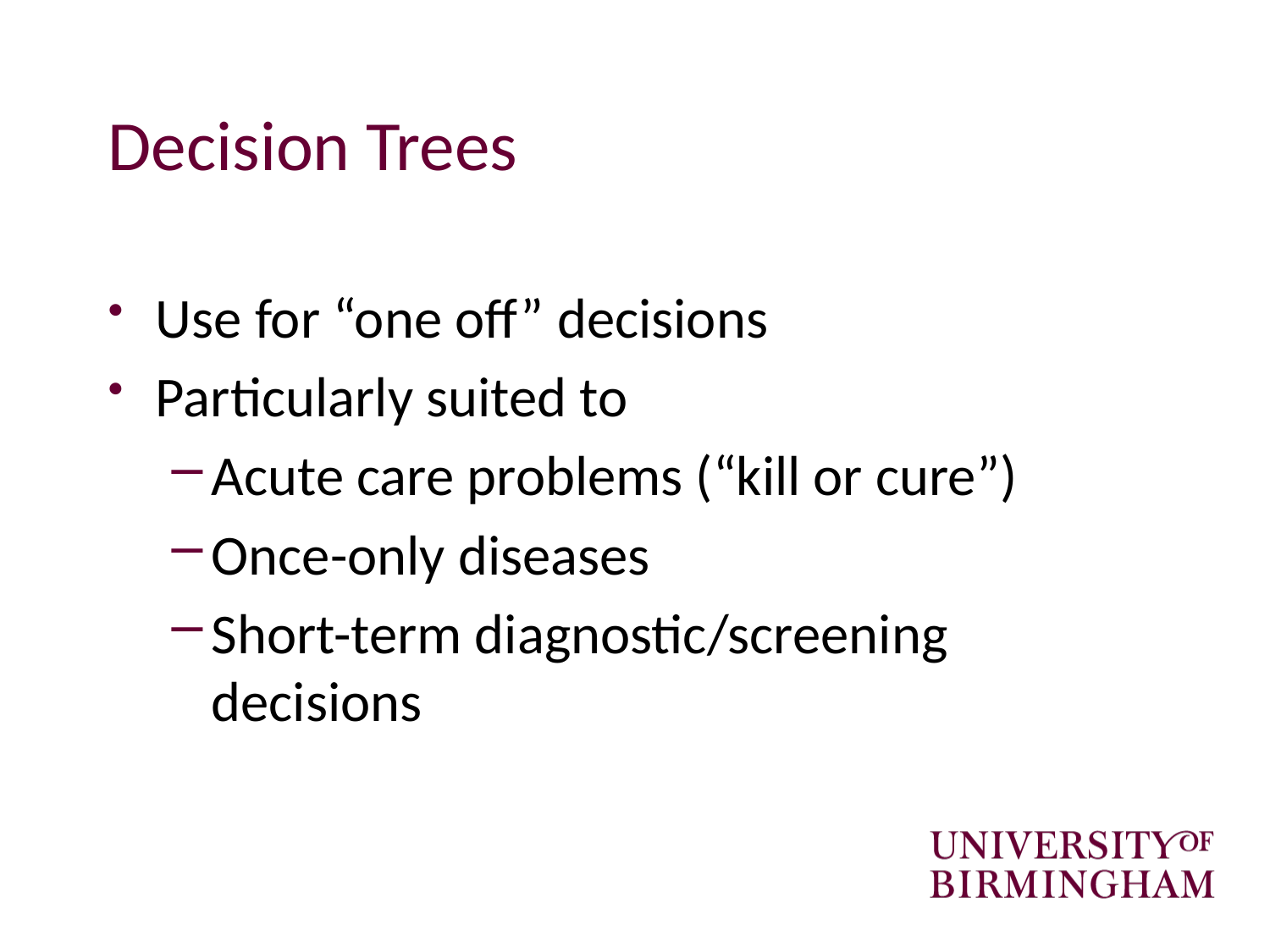

# Decision Trees
Use for “one off” decisions
Particularly suited to
Acute care problems (“kill or cure”)
Once-only diseases
Short-term diagnostic/screening decisions